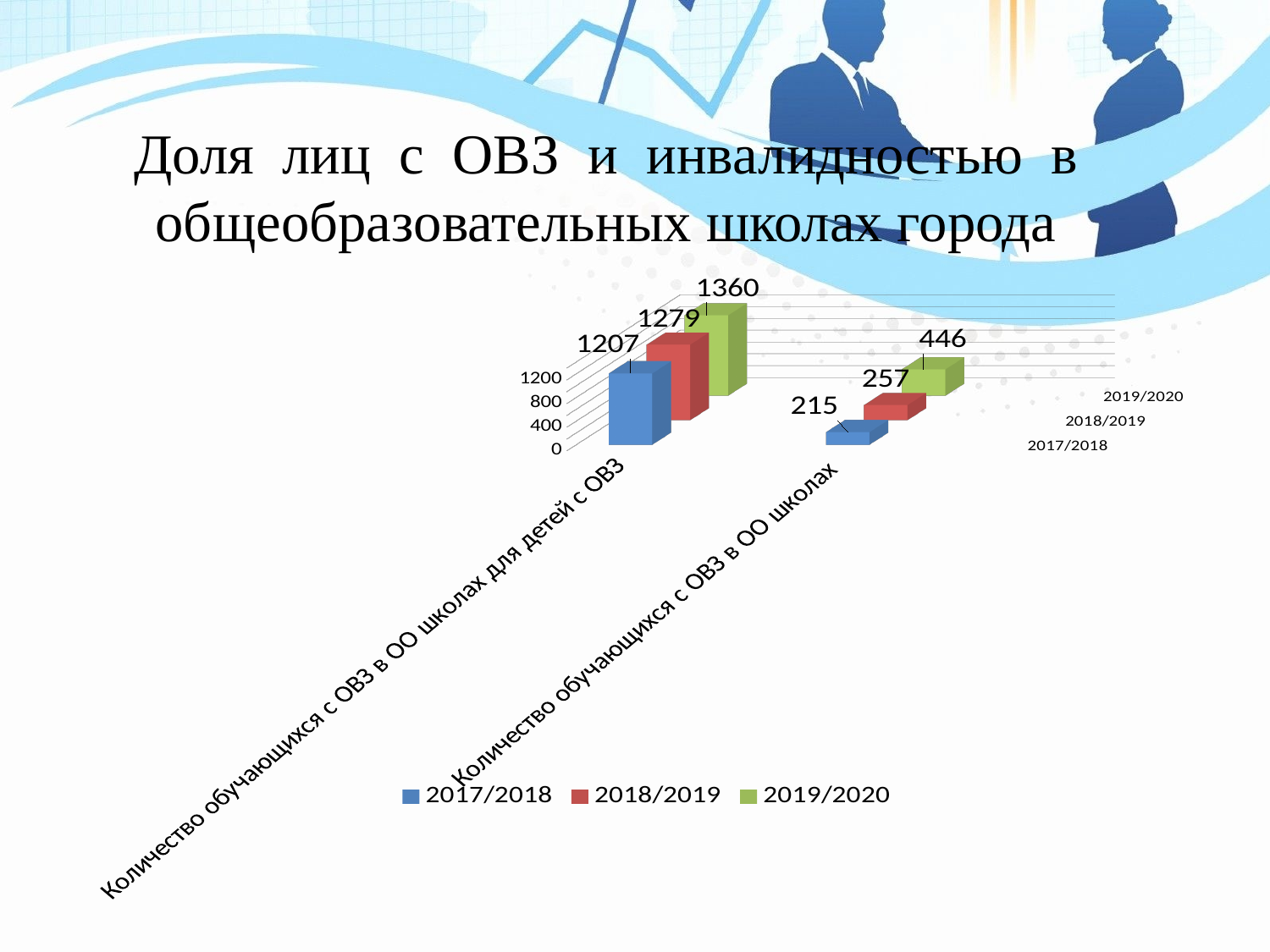

# Доля  лиц  с  ОВЗ  и  инвалидностью  в общеобразовательных школах города

[unsupported chart]